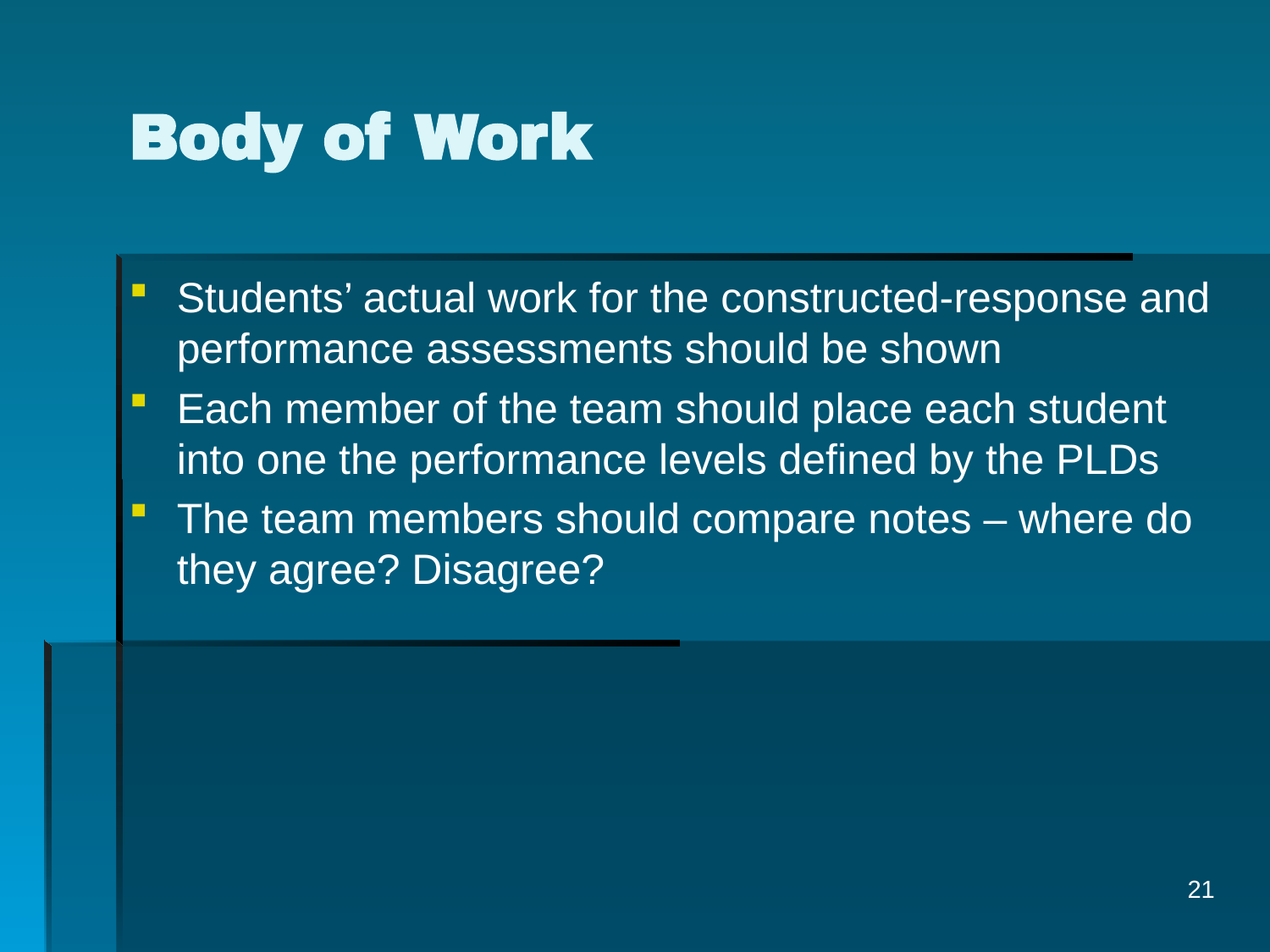

# Body of Work
Students’ actual work for the constructed-response and performance assessments should be shown
Each member of the team should place each student into one the performance levels defined by the PLDs
The team members should compare notes – where do they agree? Disagree?
21